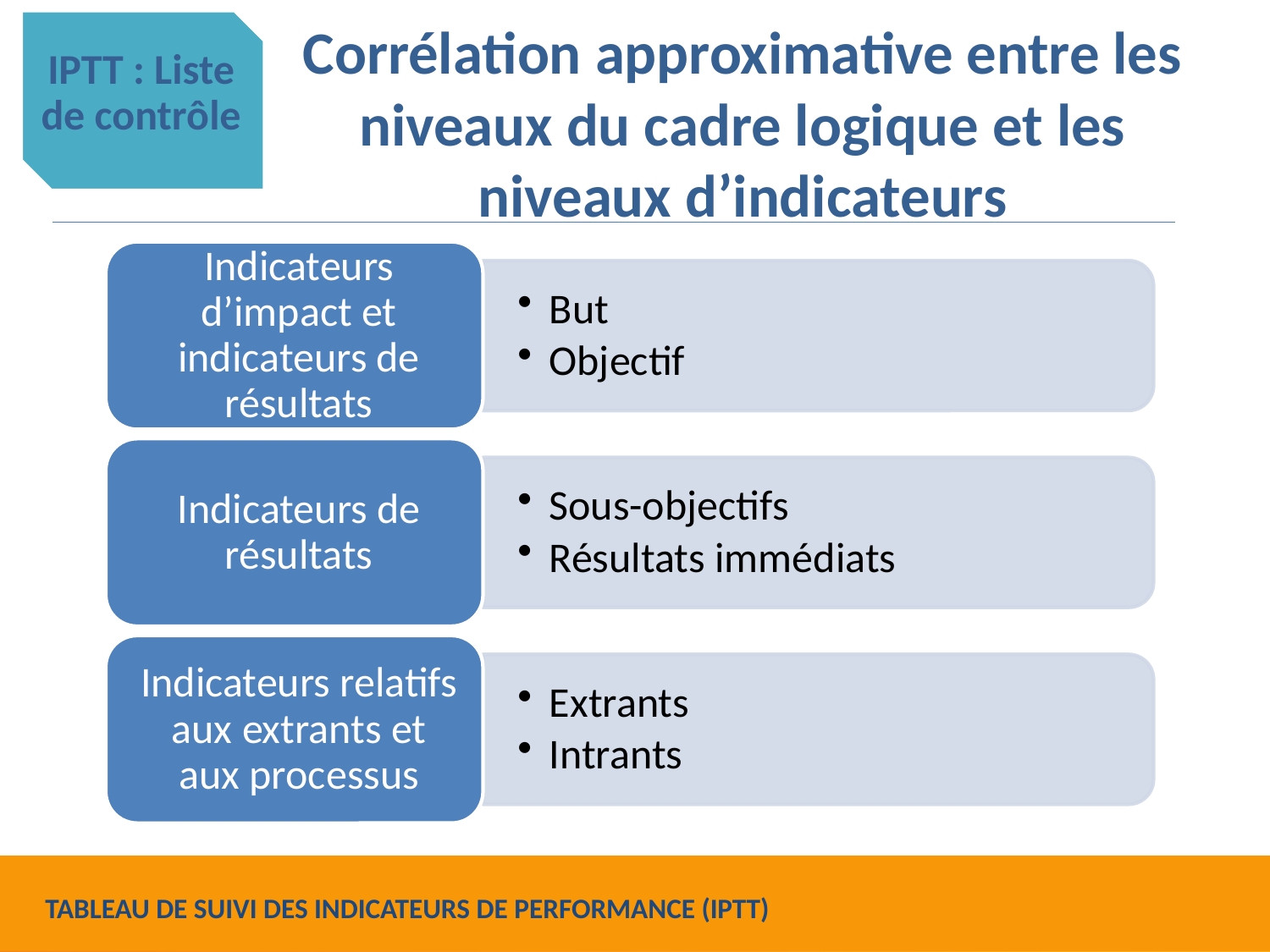

IPTT : Liste de contrôle
Corrélation approximative entre les niveaux du cadre logique et les niveaux d’indicateurs
But
Objectif
Indicateurs d’impact et indicateurs de résultats
Sous-objectifs
Résultats immédiats
Indicateurs de résultats
Extrants
Intrants
Indicateurs relatifs aux extrants et aux processus
TABLEAU DE SUIVI DES INDICATEURS DE PERFORMANCE (IPTT)